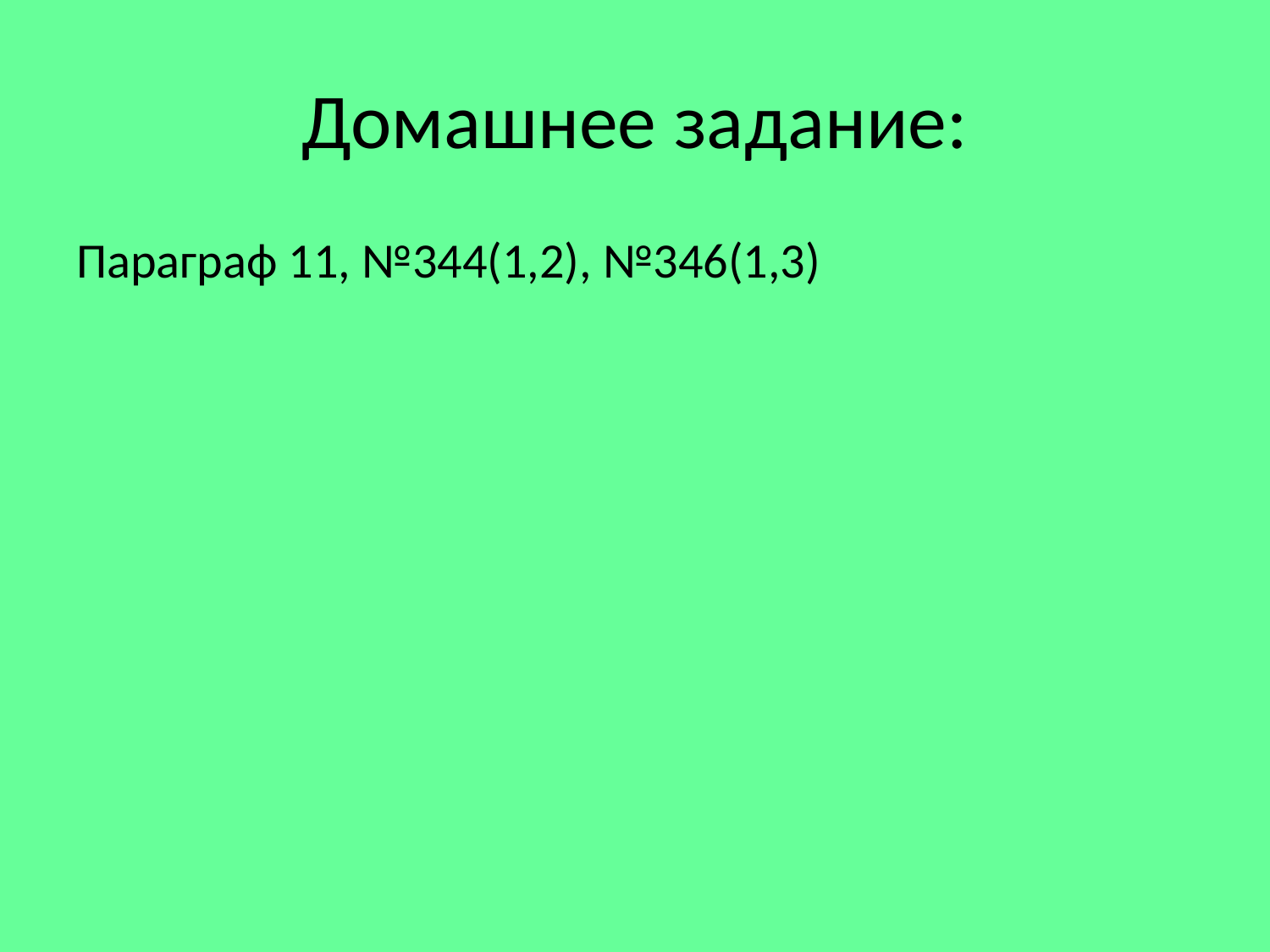

# Домашнее задание:
Параграф 11, №344(1,2), №346(1,3)